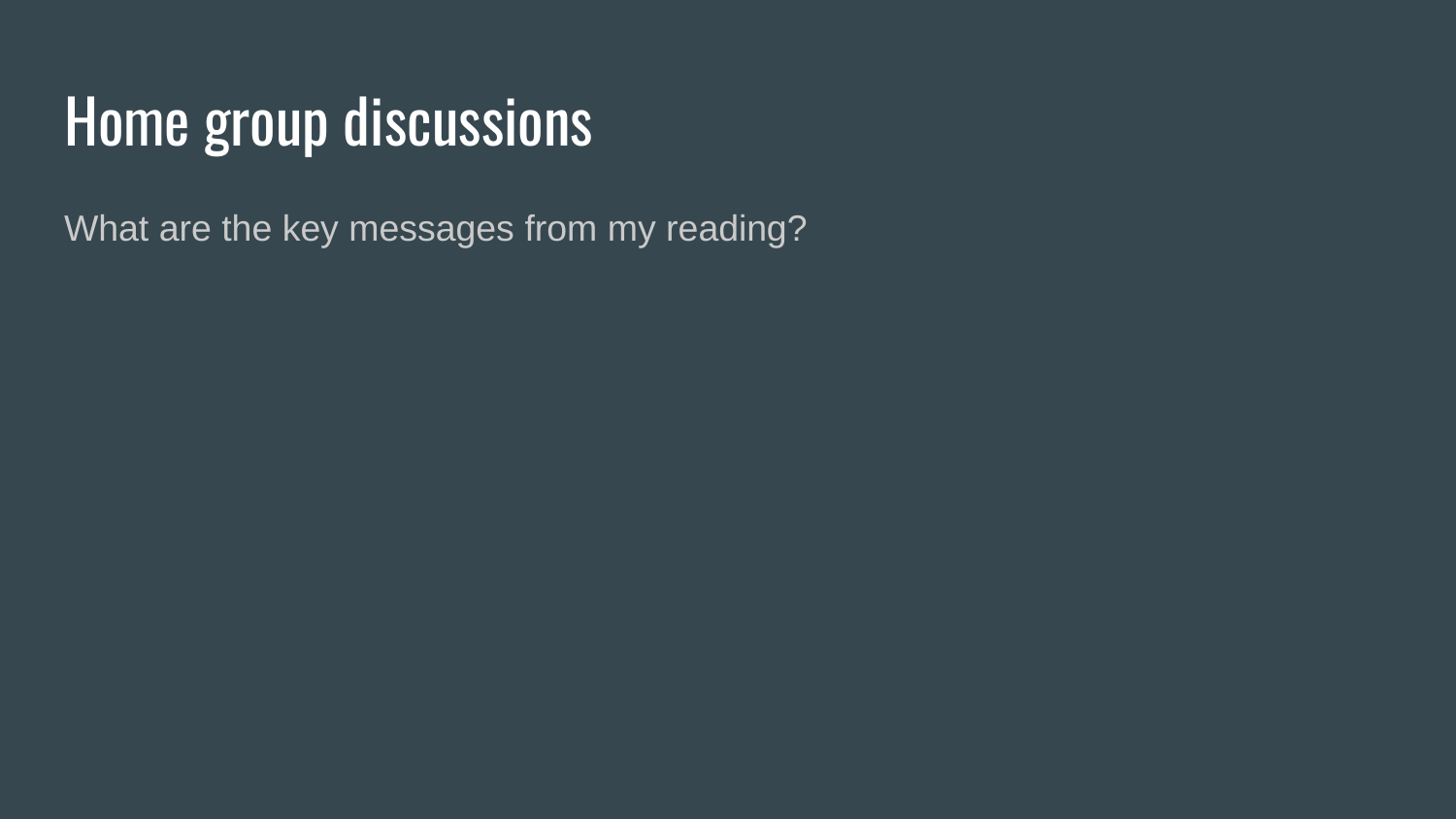

# Home group discussions
What are the key messages from my reading?